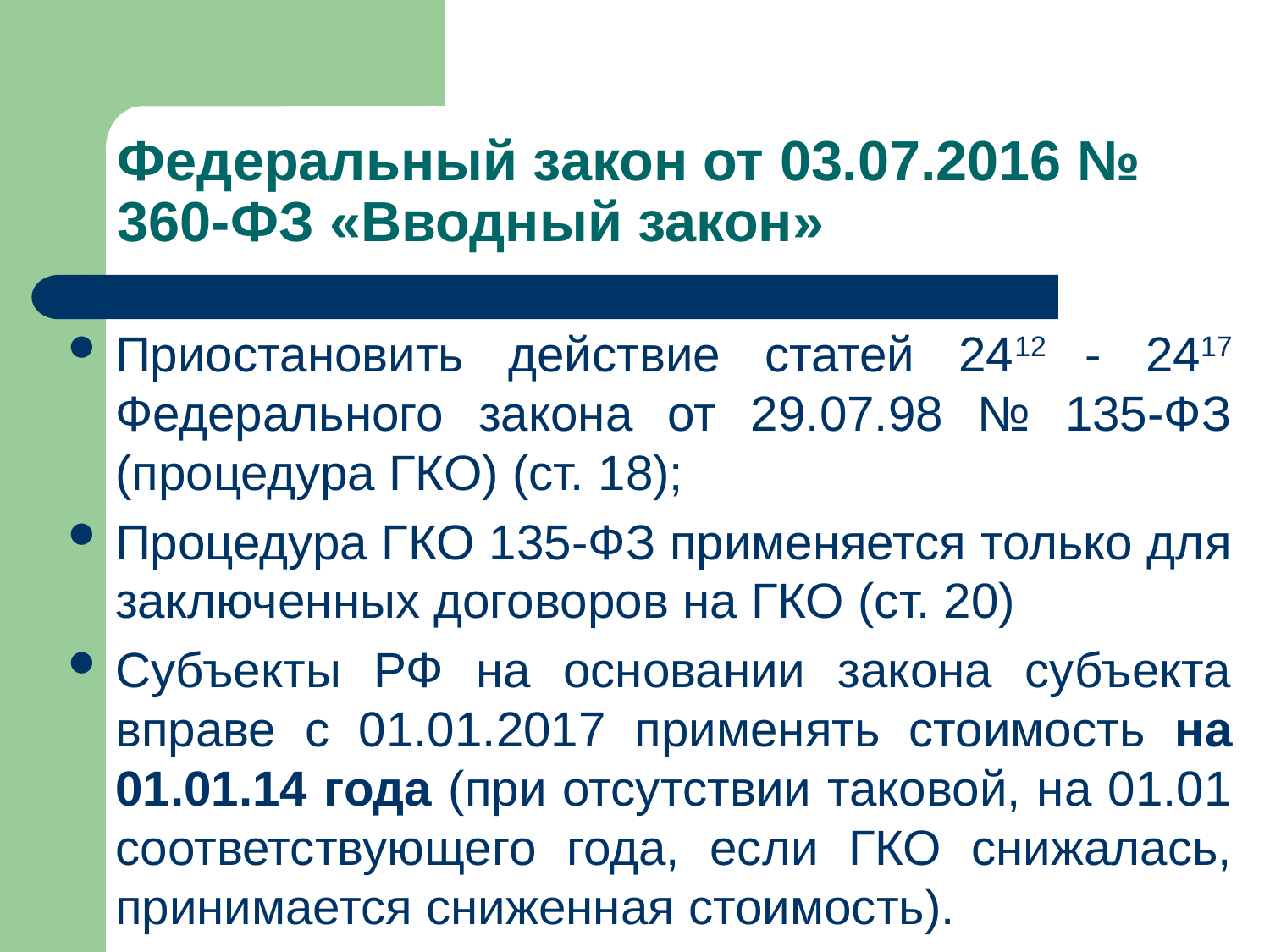

# Федеральный закон от 03.07.2016 № 360-ФЗ «Вводный закон»
Приостановить действие статей 2412 - 2417 Федерального закона от 29.07.98 № 135-ФЗ (процедура ГКО) (ст. 18);
Процедура ГКО 135-ФЗ применяется только для заключенных договоров на ГКО (ст. 20)
Субъекты РФ на основании закона субъекта вправе с 01.01.2017 применять стоимость на 01.01.14 года (при отсутствии таковой, на 01.01 соответствующего года, если ГКО снижалась, принимается сниженная стоимость).